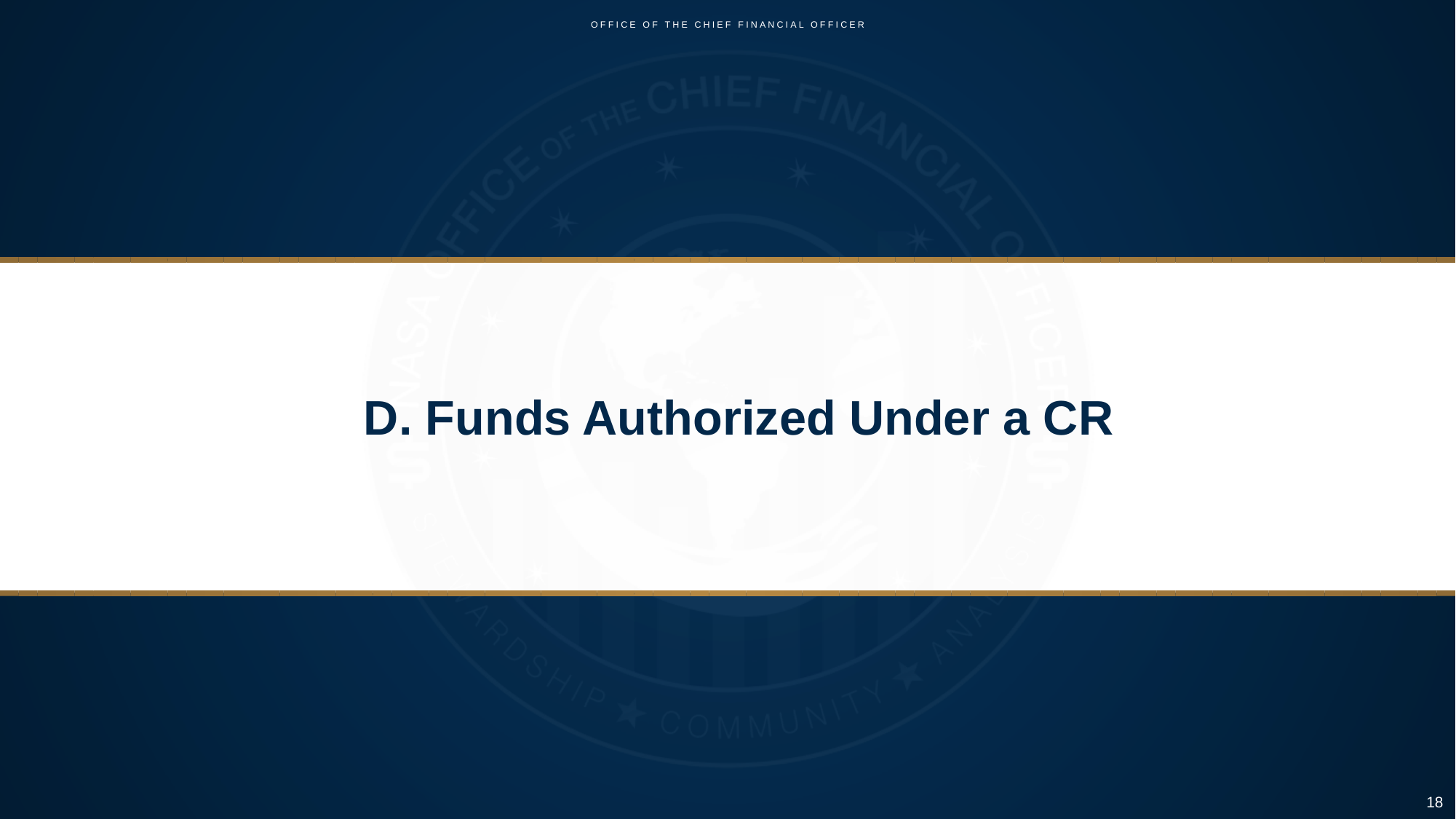

D. Funds Authorized Under a CR
18